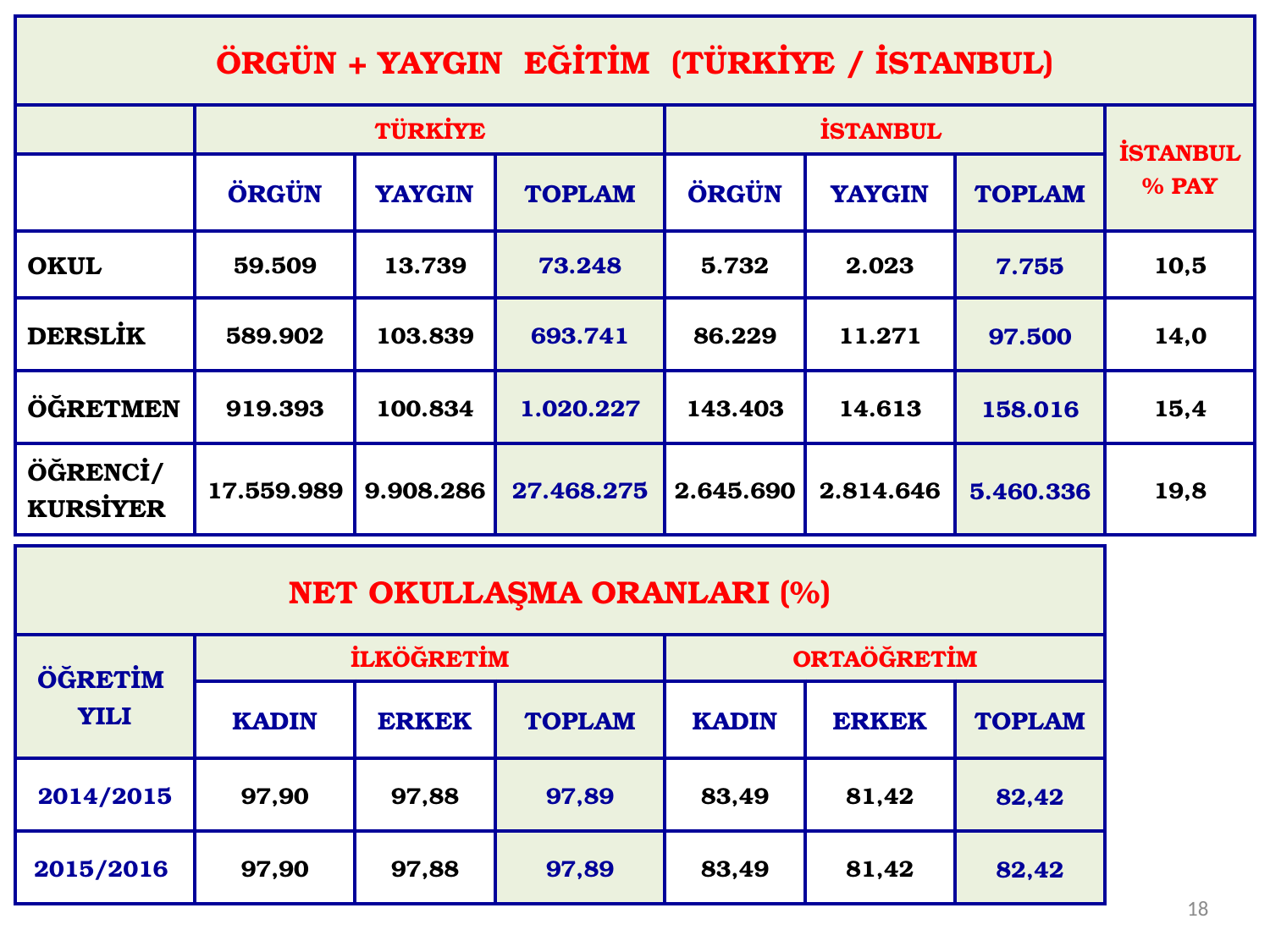

| ÖRGÜN + YAYGIN EĞİTİM (TÜRKİYE / İSTANBUL) |  |  |  |  |  |  |  |
| --- | --- | --- | --- | --- | --- | --- | --- |
|  | TÜRKİYE |  |  | İSTANBUL |  |  | İSTANBUL % PAY |
|  | ÖRGÜN | YAYGIN | TOPLAM | ÖRGÜN | YAYGIN | TOPLAM |  |
| OKUL | 59.509 | 13.739 | 73.248 | 5.732 | 2.023 | 7.755 | 10,5 |
| DERSLİK | 589.902 | 103.839 | 693.741 | 86.229 | 11.271 | 97.500 | 14,0 |
| ÖĞRETMEN | 919.393 | 100.834 | 1.020.227 | 143.403 | 14.613 | 158.016 | 15,4 |
| ÖĞRENCİ/ KURSİYER | 17.559.989 | 9.908.286 | 27.468.275 | 2.645.690 | 2.814.646 | 5.460.336 | 19,8 |
| NET OKULLAŞMA ORANLARI (%) |  |  |  |  |  |  |
| --- | --- | --- | --- | --- | --- | --- |
| ÖĞRETİM YILI | İLKÖĞRETİM |  |  | ORTAÖĞRETİM |  |  |
|  | KADIN | ERKEK | TOPLAM | KADIN | ERKEK | TOPLAM |
| 2014/2015 | 97,90 | 97,88 | 97,89 | 83,49 | 81,42 | 82,42 |
| 2015/2016 | 97,90 | 97,88 | 97,89 | 83,49 | 81,42 | 82,42 |
18